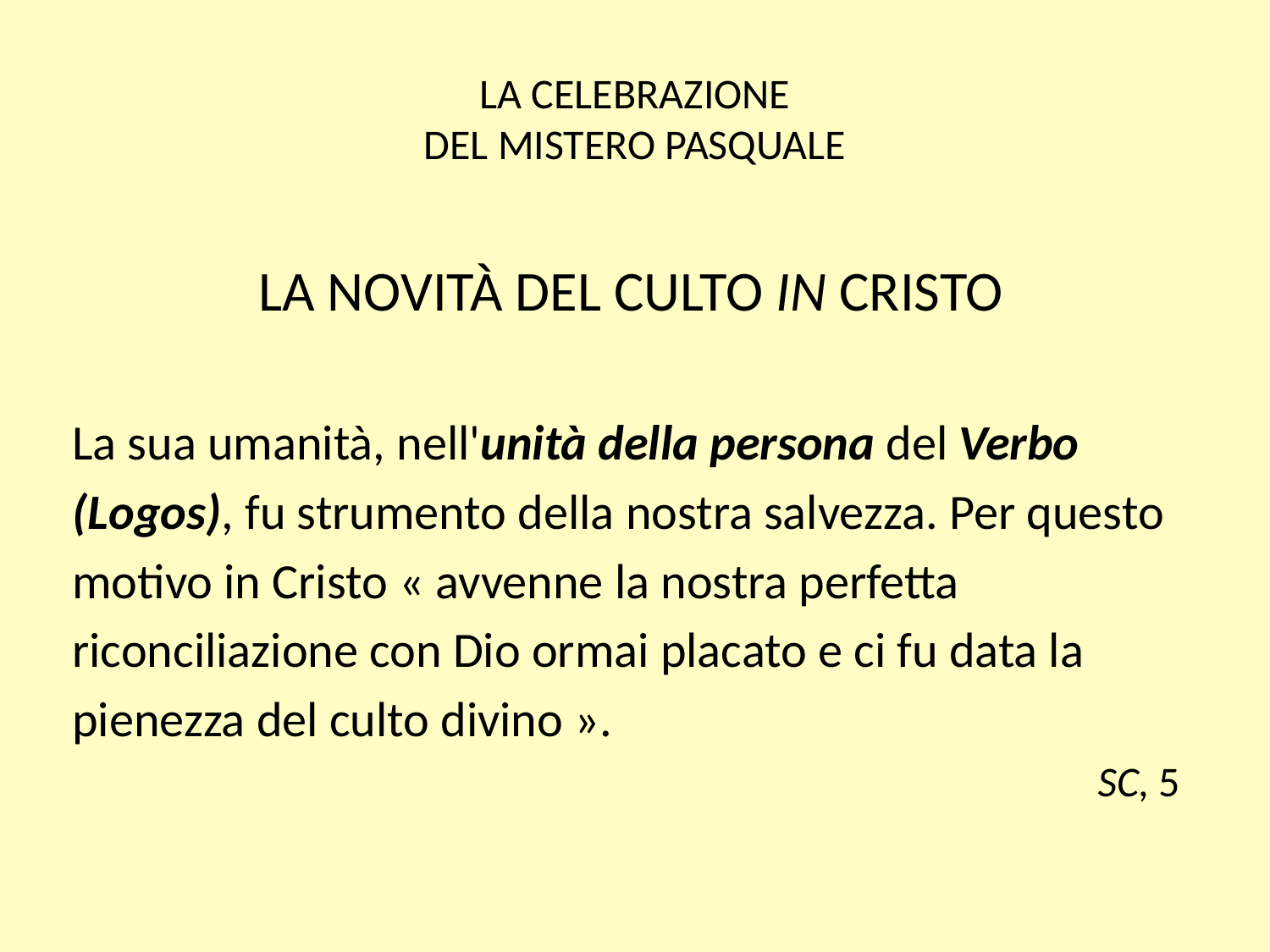

# LA CELEBRAZIONE DEL MISTERO PASQUALE
LA NOVITÀ DEL CULTO IN CRISTO

La sua umanità, nell'unità della persona del Verbo
(Logos), fu strumento della nostra salvezza. Per questo
motivo in Cristo « avvenne la nostra perfetta
riconciliazione con Dio ormai placato e ci fu data la
pienezza del culto divino ».
SC, 5